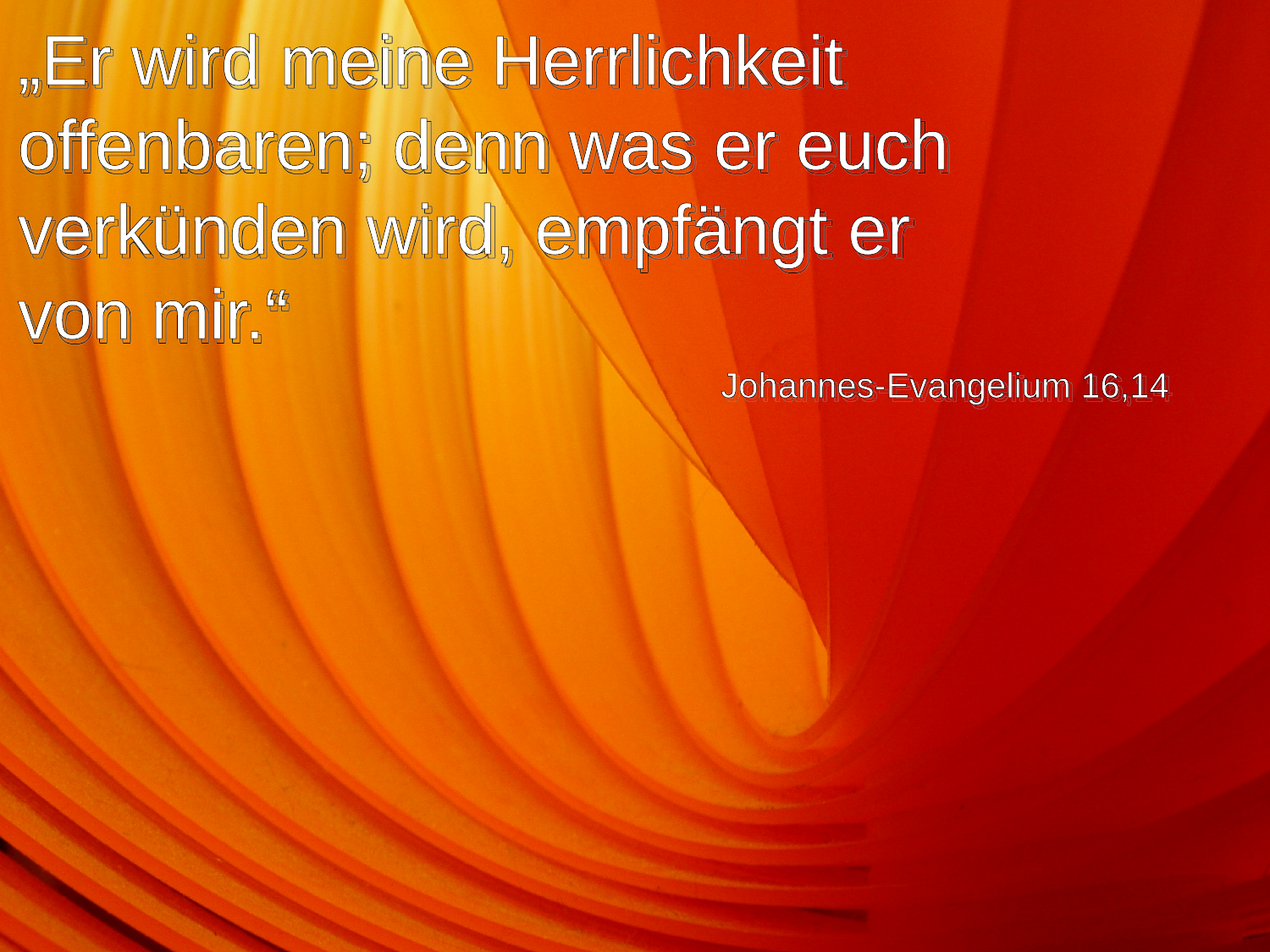

# „Er wird meine Herrlichkeit offenbaren; denn was er euch verkünden wird, empfängt er von mir.“
Johannes-Evangelium 16,14